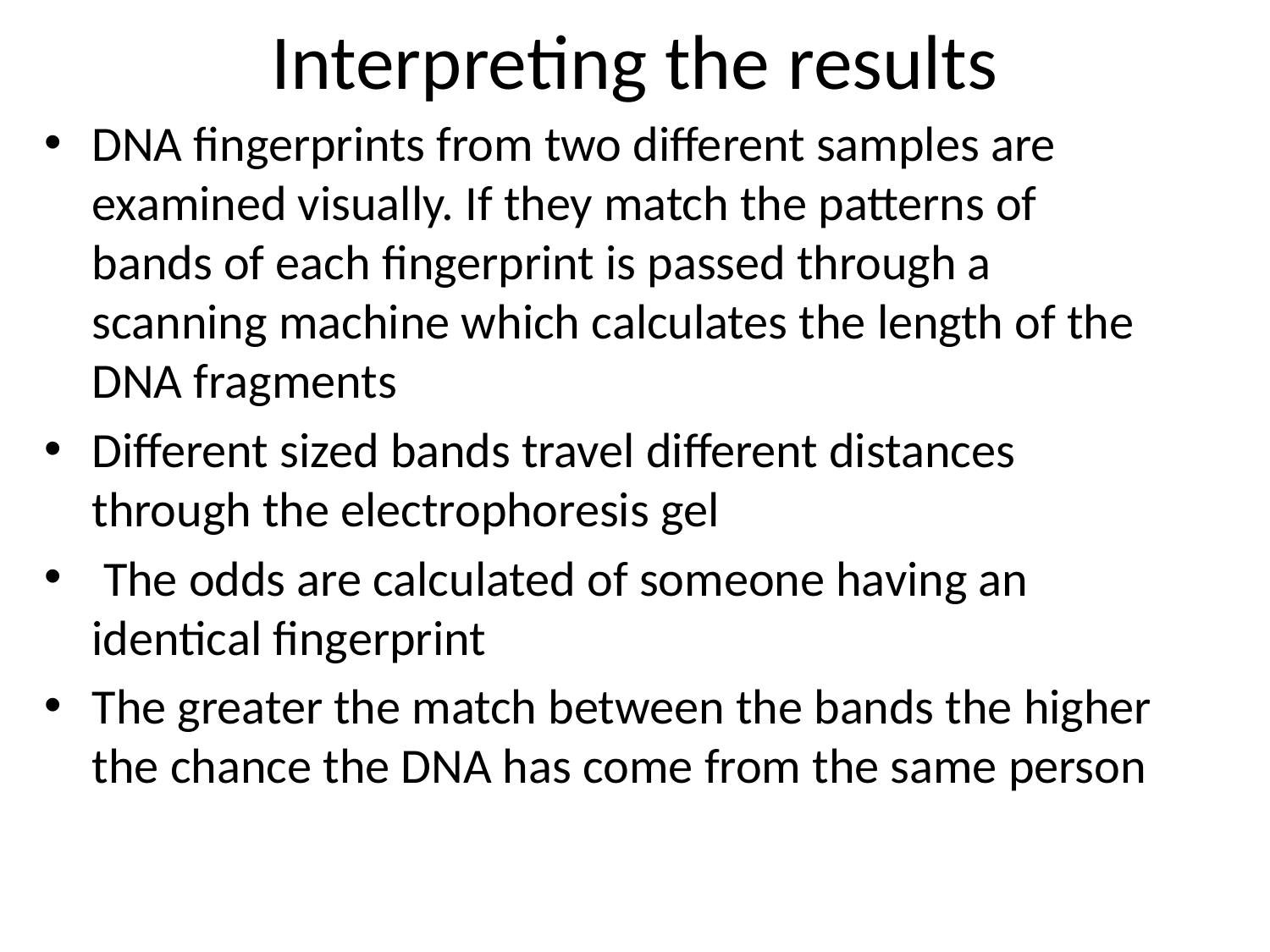

# Interpreting the results
DNA fingerprints from two different samples are examined visually. If they match the patterns of bands of each fingerprint is passed through a scanning machine which calculates the length of the DNA fragments
Different sized bands travel different distances through the electrophoresis gel
 The odds are calculated of someone having an identical fingerprint
The greater the match between the bands the higher the chance the DNA has come from the same person